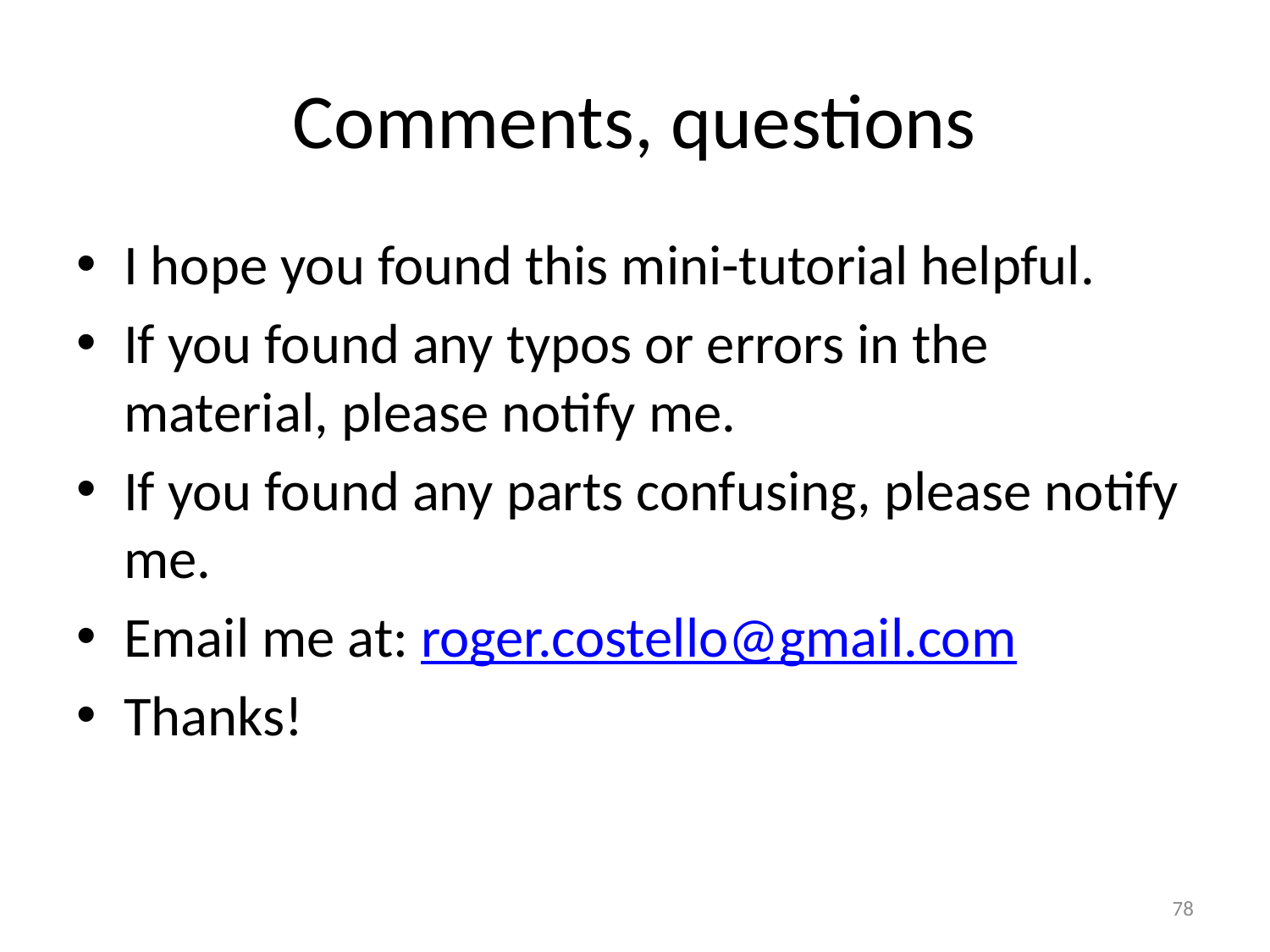

# Comments, questions
I hope you found this mini-tutorial helpful.
If you found any typos or errors in the material, please notify me.
If you found any parts confusing, please notify me.
Email me at: roger.costello@gmail.com
Thanks!
78